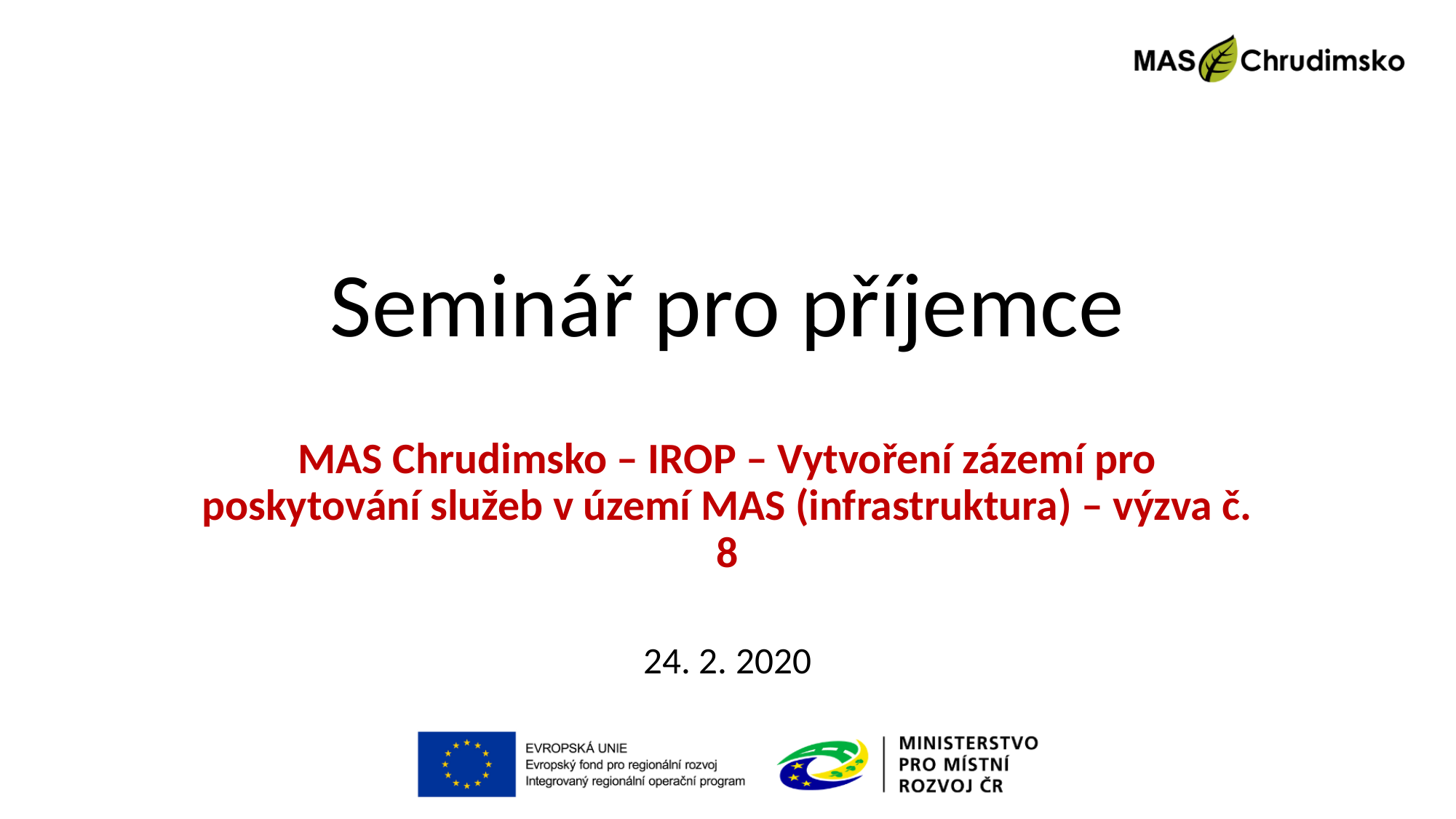

# Seminář pro příjemce
MAS Chrudimsko – IROP – Vytvoření zázemí pro poskytování služeb v území MAS (infrastruktura) – výzva č. 8

24. 2. 2020